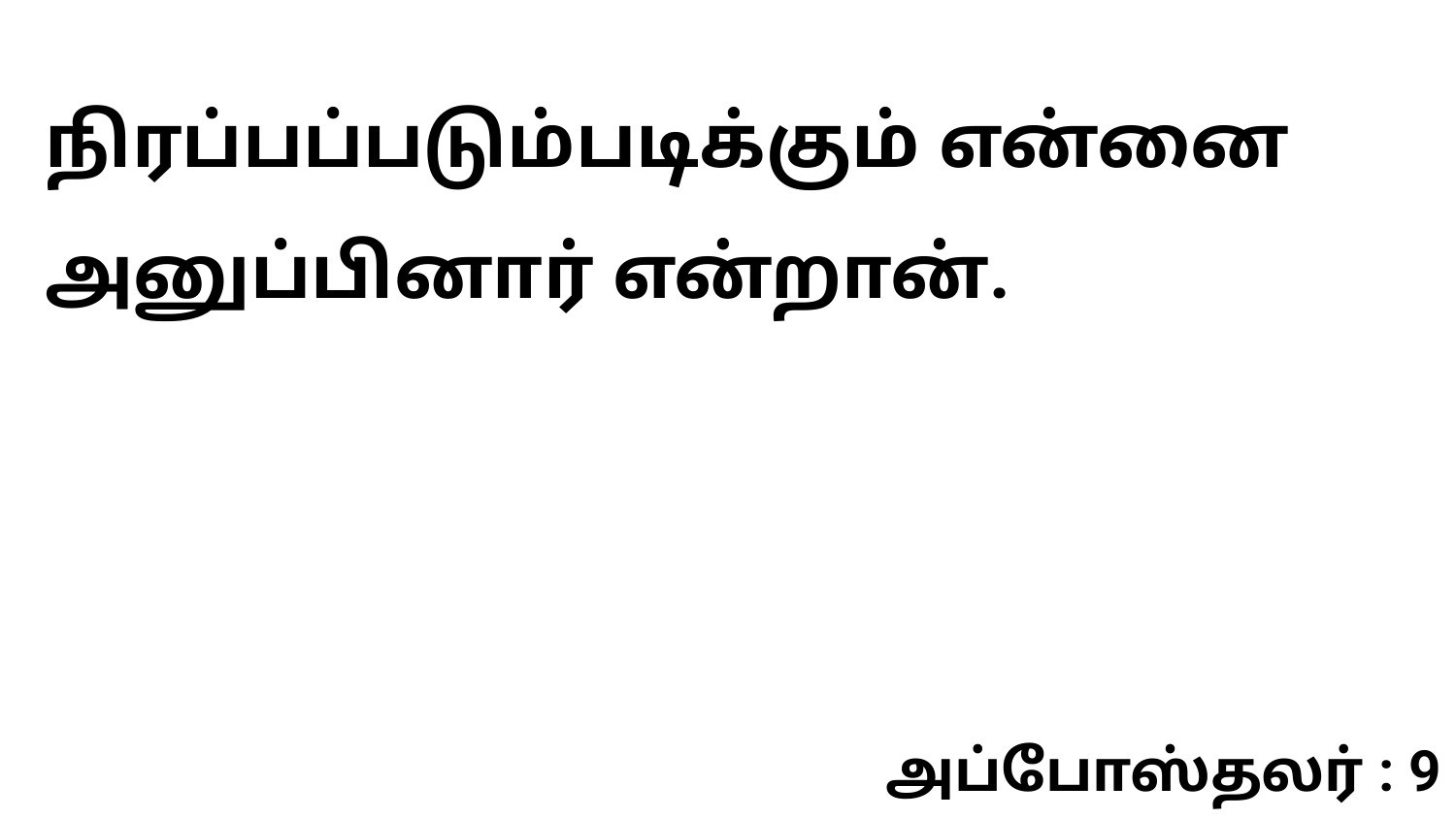

நிரப்பப்படும்படிக்கும் என்னை அனுப்பினார் என்றான்.
அப்போஸ்தலர் : 9